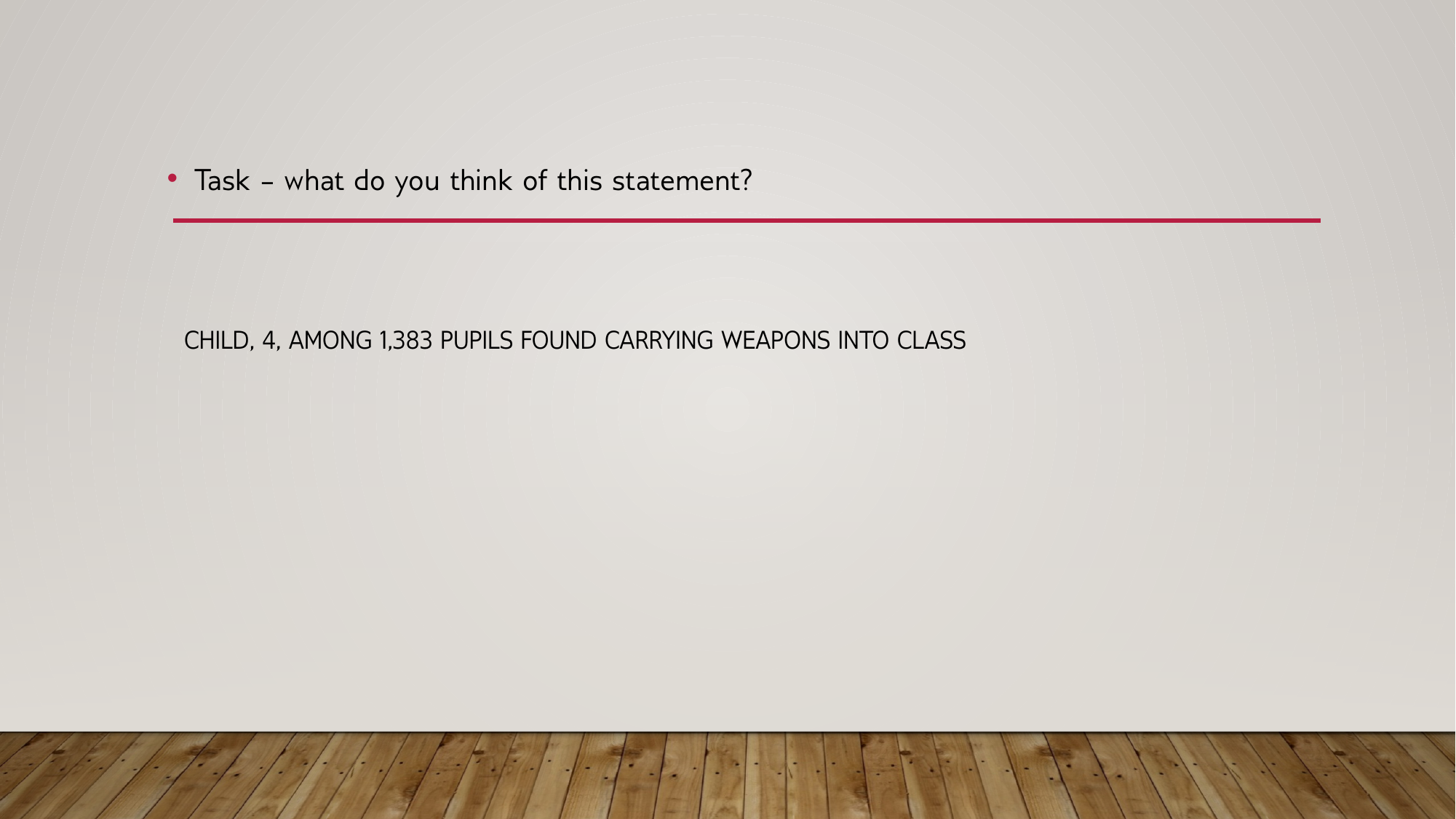

Task – what do you think of this statement?
# Child, 4, among 1,383 pupils found carrying weapons into class